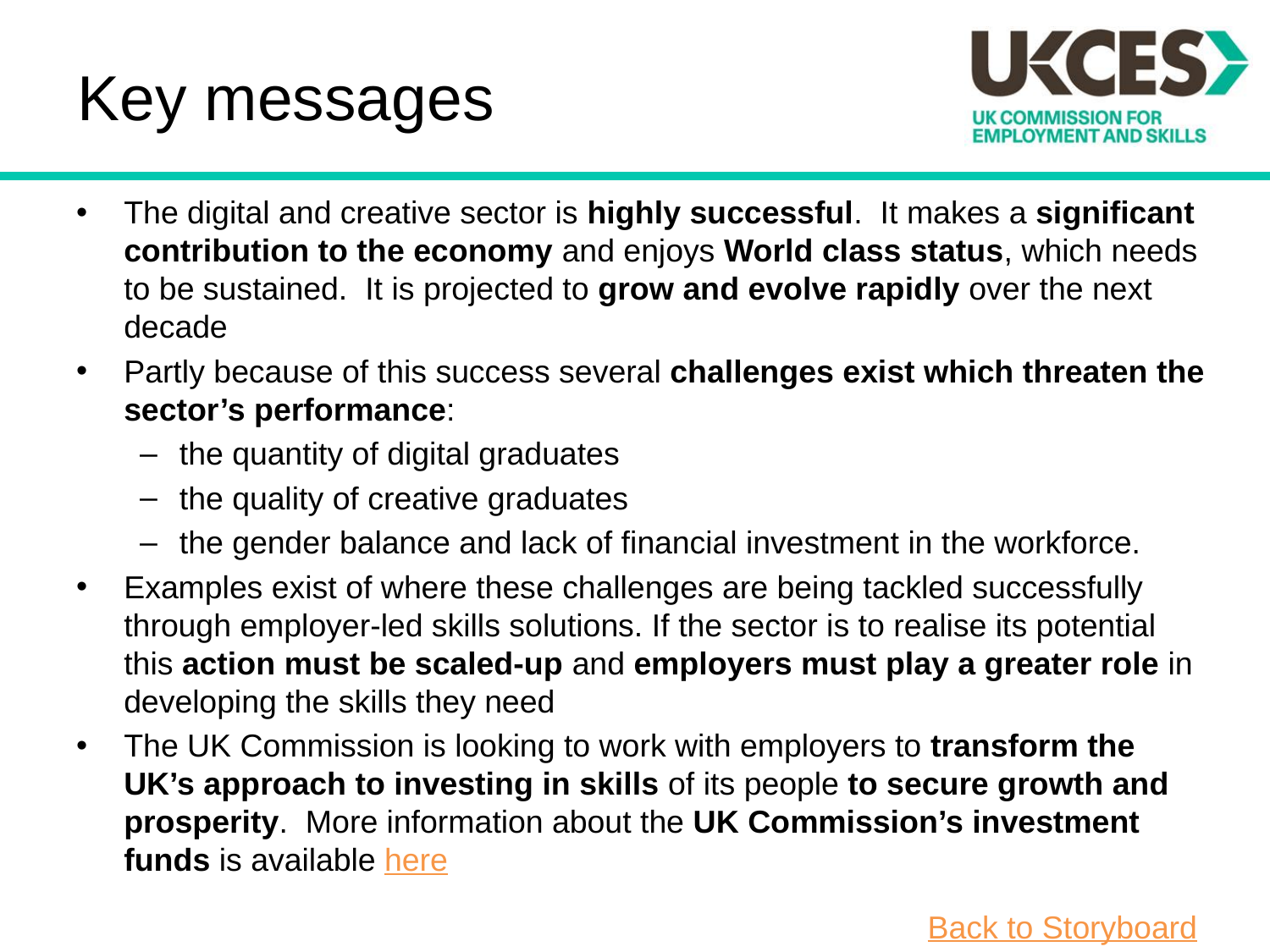

# Key messages
The digital and creative sector is highly successful.  It makes a significant contribution to the economy and enjoys World class status, which needs to be sustained.  It is projected to grow and evolve rapidly over the next decade
Partly because of this success several challenges exist which threaten the sector’s performance:
the quantity of digital graduates
the quality of creative graduates
the gender balance and lack of financial investment in the workforce.
Examples exist of where these challenges are being tackled successfully through employer-led skills solutions. If the sector is to realise its potential this action must be scaled-up and employers must play a greater role in developing the skills they need
The UK Commission is looking to work with employers to transform the UK’s approach to investing in skills of its people to secure growth and prosperity.  More information about the UK Commission’s investment funds is available here

Back to Storyboard